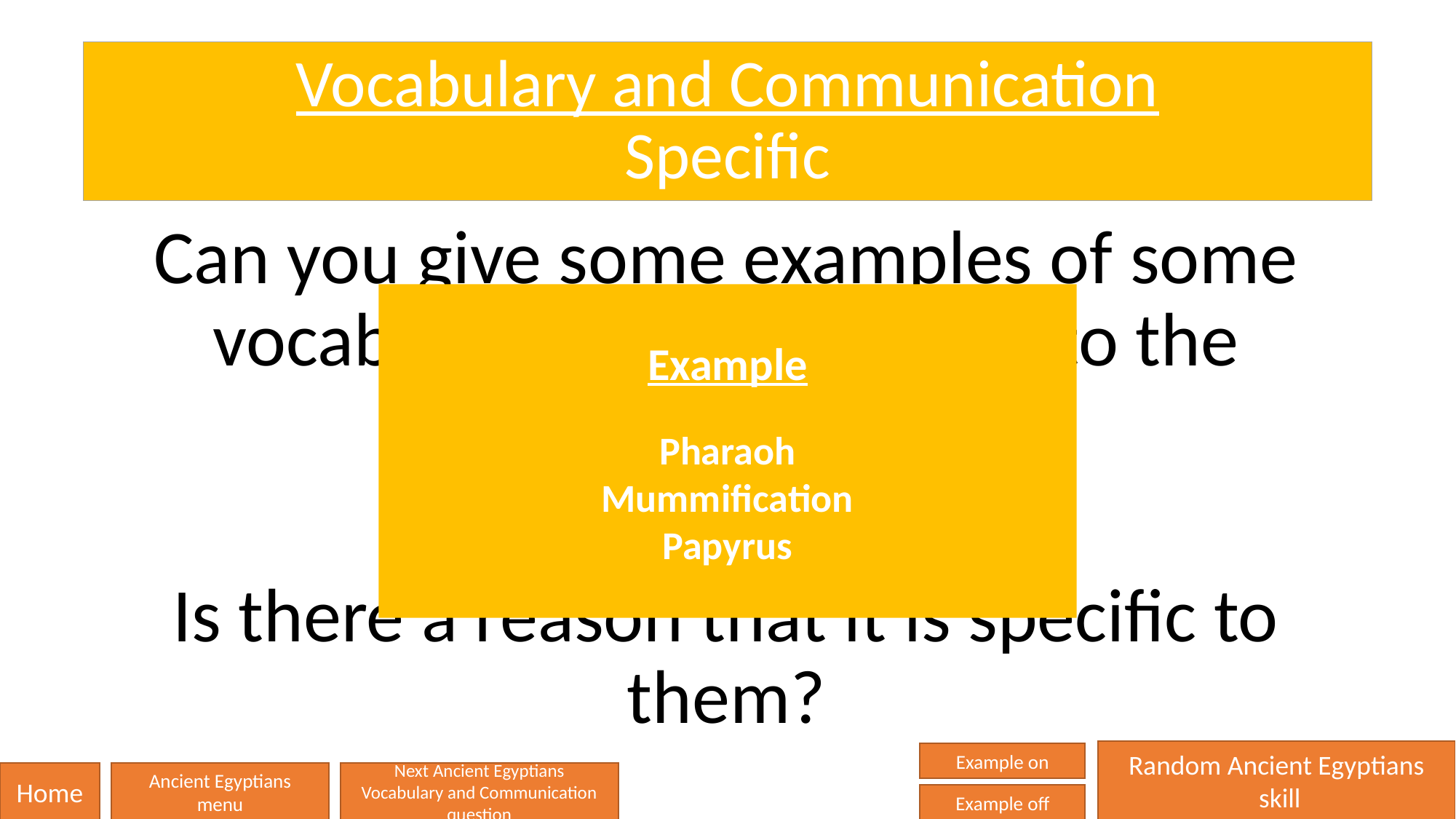

# Vocabulary and Communication Specific
Can you give some examples of some vocabulary that is SPECIFIC to the Ancient Egyptians?

Is there a reason that it is specific to them?
Example

Pharaoh
Mummification
Papyrus
Random Ancient Egyptians
 skill
Example on
Home
Ancient Egyptians
menu
Next Ancient Egyptians
Vocabulary and Communication question
Example off